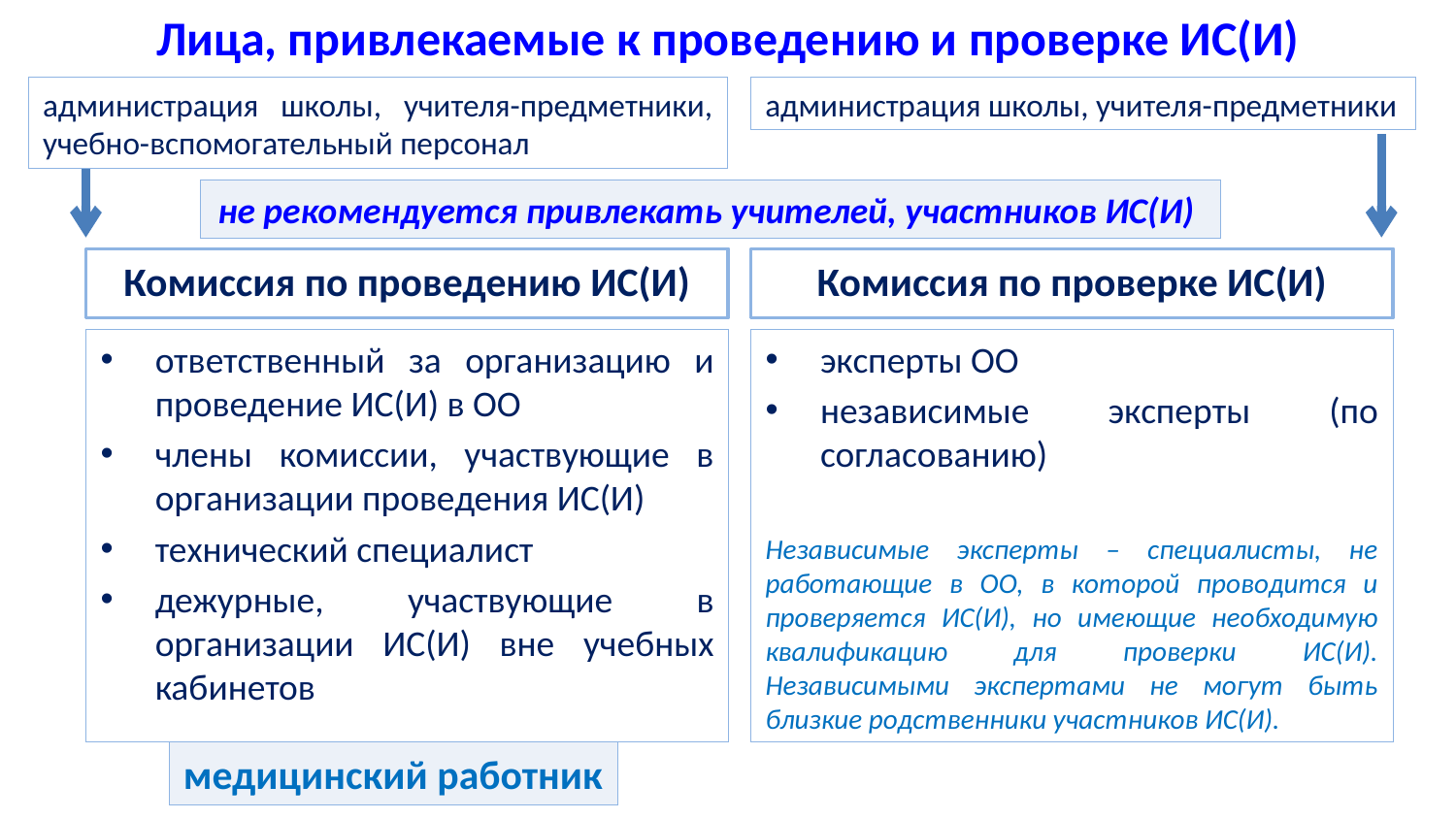

Лица, привлекаемые к проведению и проверке ИС(И)
администрация школы, учителя-предметники, учебно-вспомогательный персонал
администрация школы, учителя-предметники
не рекомендуется привлекать учителей, участников ИС(И)

Комиссия по проведению ИС(И)

Комиссия по проверке ИС(И)
ответственный за организацию и проведение ИС(И) в ОО
члены комиссии, участвующие в организации проведения ИС(И)
технический специалист
дежурные, участвующие в организации ИС(И) вне учебных кабинетов
эксперты ОО
независимые эксперты (по согласованию)

Независимые эксперты – специалисты, не работающие в ОО, в которой проводится и проверяется ИС(И), но имеющие необходимую квалификацию для проверки ИС(И). Независимыми экспертами не могут быть близкие родственники участников ИС(И).

медицинский работник